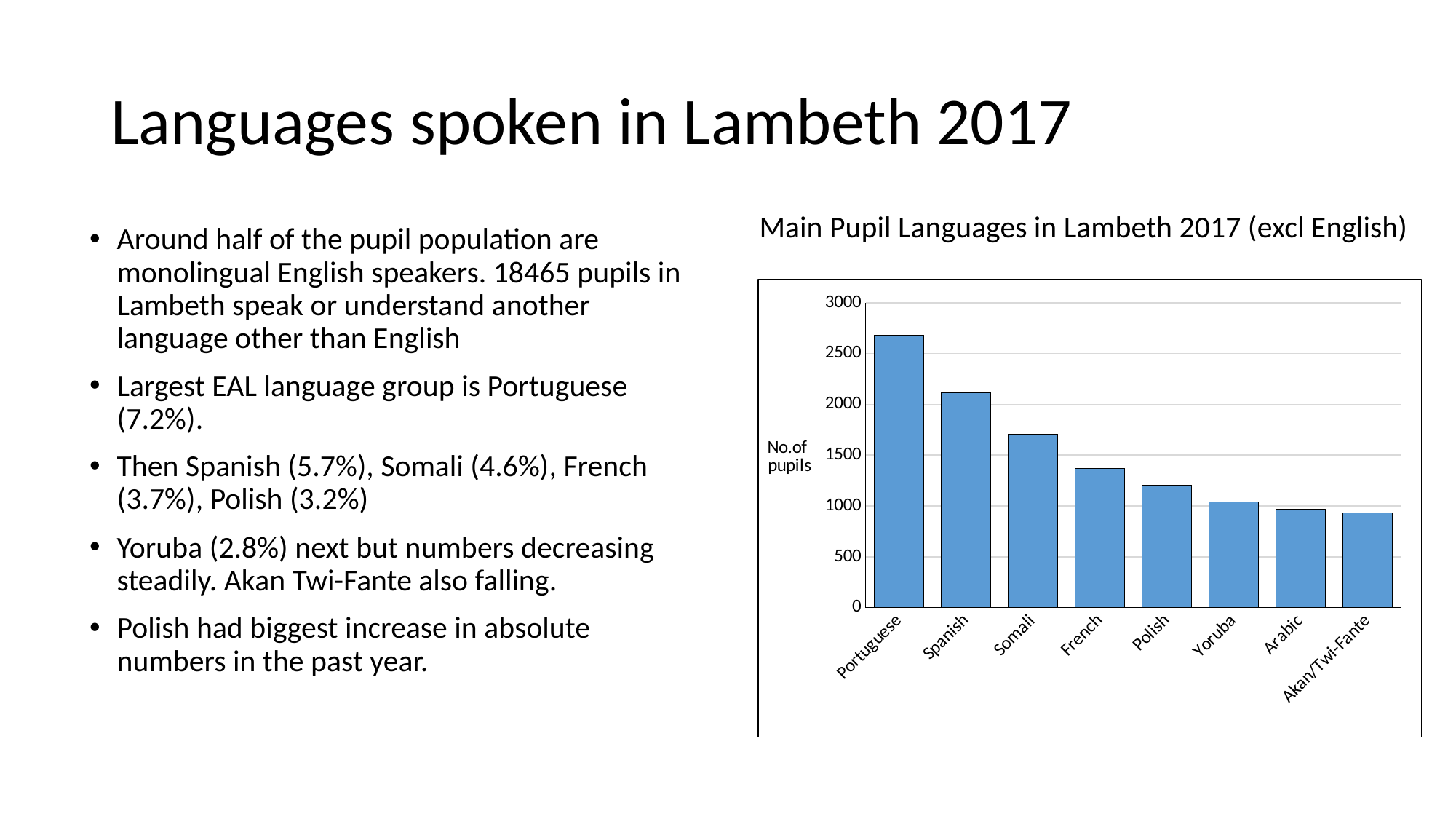

# Languages spoken in Lambeth 2017
Main Pupil Languages in Lambeth 2017 (excl English)
Around half of the pupil population are monolingual English speakers. 18465 pupils in Lambeth speak or understand another language other than English
Largest EAL language group is Portuguese (7.2%).
Then Spanish (5.7%), Somali (4.6%), French (3.7%), Polish (3.2%)
Yoruba (2.8%) next but numbers decreasing steadily. Akan Twi-Fante also falling.
Polish had biggest increase in absolute numbers in the past year.

### Chart

| Category |  |
|---|---|
| Portuguese | 2678.0 |
| Spanish | 2114.0 |
| Somali | 1709.0 |
| French | 1367.0 |
| Polish | 1202.0 |
| Yoruba | 1037.0 |
| Arabic | 968.0 |
| Akan/Twi-Fante | 932.0 |